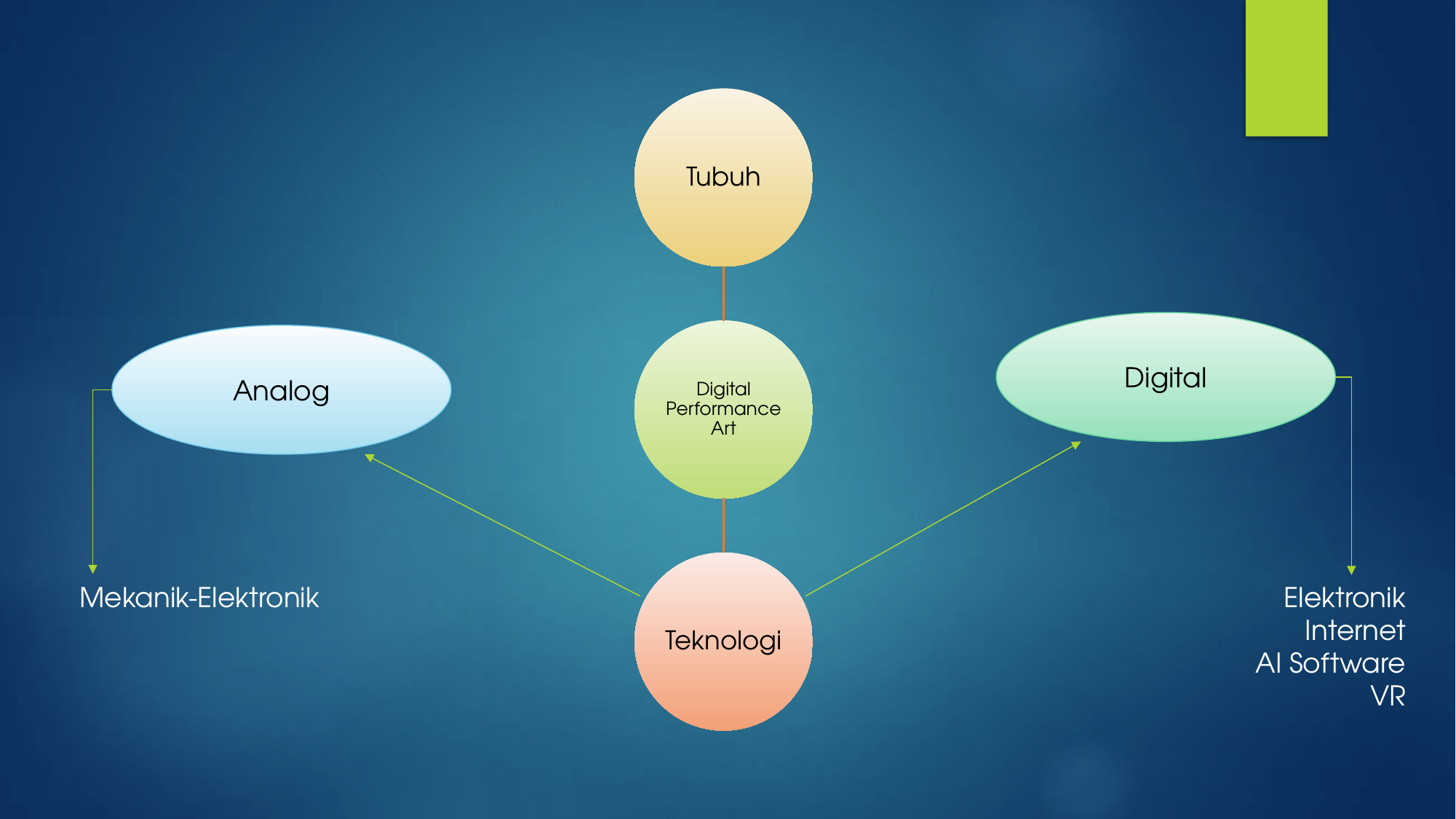

Digital Performance Art

Tubuh

Teknologi
Digital
Analog
Mekanik-Elektronik
Elektronik
Internet
AI Software
VR